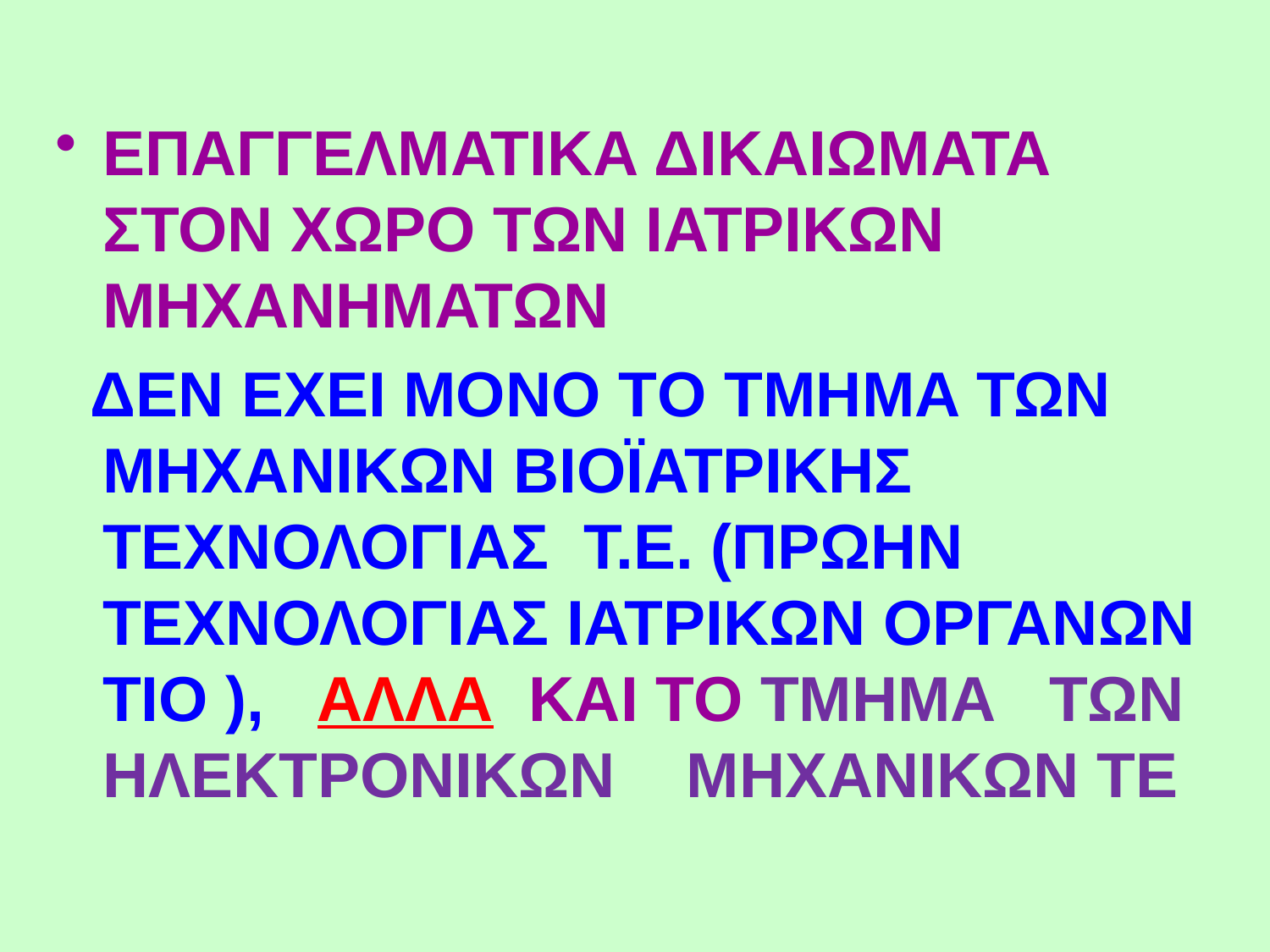

ΕΠΑΓΓΕΛΜΑΤΙΚΑ ΔΙΚΑΙΩΜΑΤΑ ΣΤΟΝ ΧΩΡΟ ΤΩΝ ΙΑΤΡΙΚΩΝ ΜΗΧΑΝΗΜΑΤΩΝ
  ΔΕΝ ΕΧΕΙ ΜΟΝΟ ΤO TMHMA ΤΩΝ ΜΗΧΑΝΙΚΩΝ ΒΙΟΪΑΤΡΙΚΗΣ ΤΕΧΝΟΛΟΓΙΑΣ  Τ.Ε. (ΠΡΩΗΝ ΤΕΧΝΟΛΟΓΙΑΣ ΙΑΤΡΙΚΩΝ ΟΡΓΑΝΩΝ TIO ),   ΑΛΛΑ  ΚΑΙ ΤΟ ΤΜΗΜΑ   ΤΩΝ   ΗΛΕΚΤΡΟΝΙΚΩΝ    ΜΗΧΑΝΙΚΩΝ ΤΕ